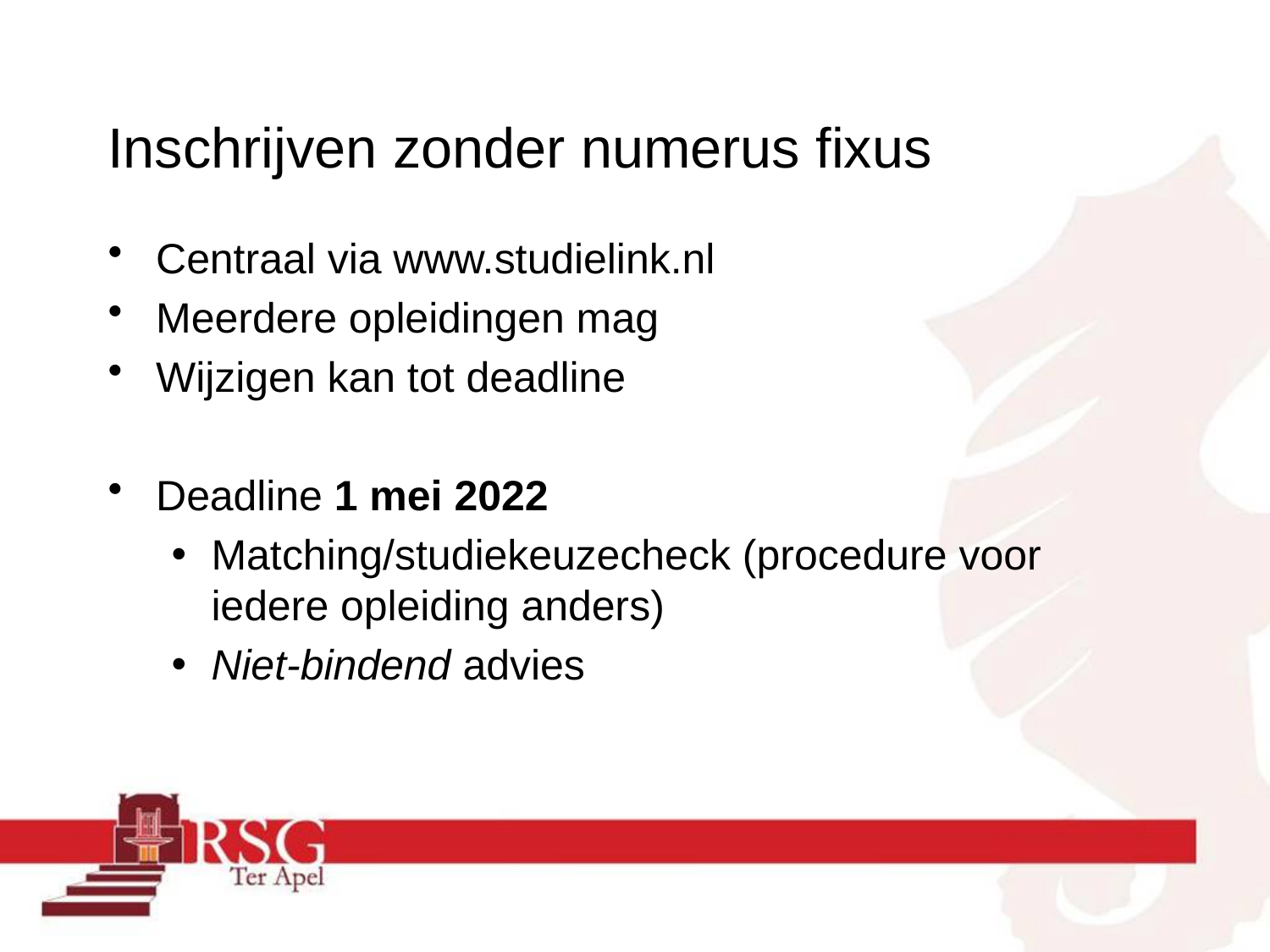

Inschrijven zonder numerus fixus
#

Centraal via www.studielink.nl
Meerdere opleidingen mag
Wijzigen kan tot deadline

Deadline 1 mei 2022
Matching/studiekeuzecheck (procedure voor iedere opleiding anders)
Niet-bindend advies